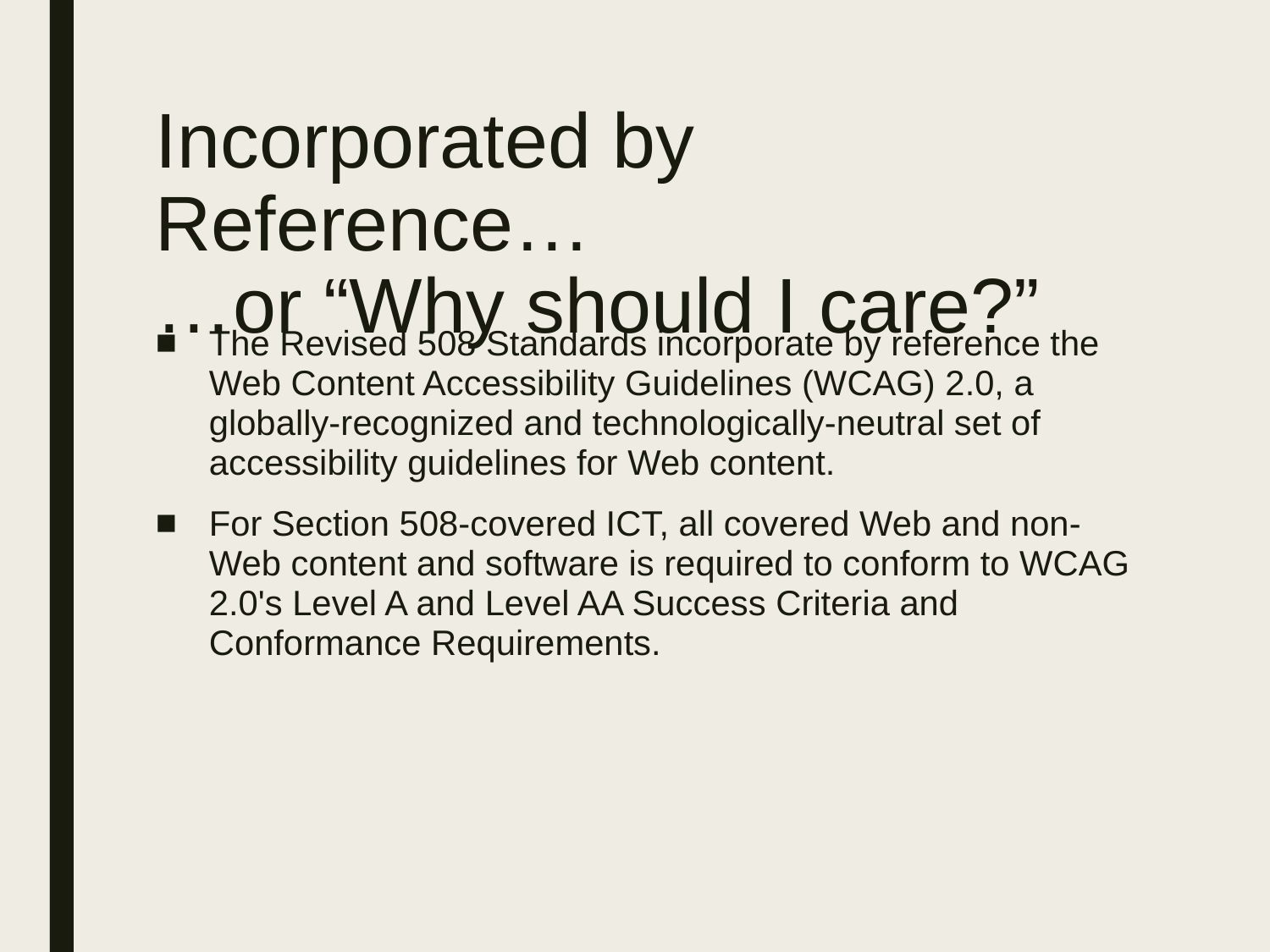

# Incorporated by Reference… …or “Why should I care?”
The Revised 508 Standards incorporate by reference the Web Content Accessibility Guidelines (WCAG) 2.0, a globally-recognized and technologically-neutral set of accessibility guidelines for Web content.
For Section 508-covered ICT, all covered Web and non-Web content and software is required to conform to WCAG 2.0's Level A and Level AA Success Criteria and Conformance Requirements.